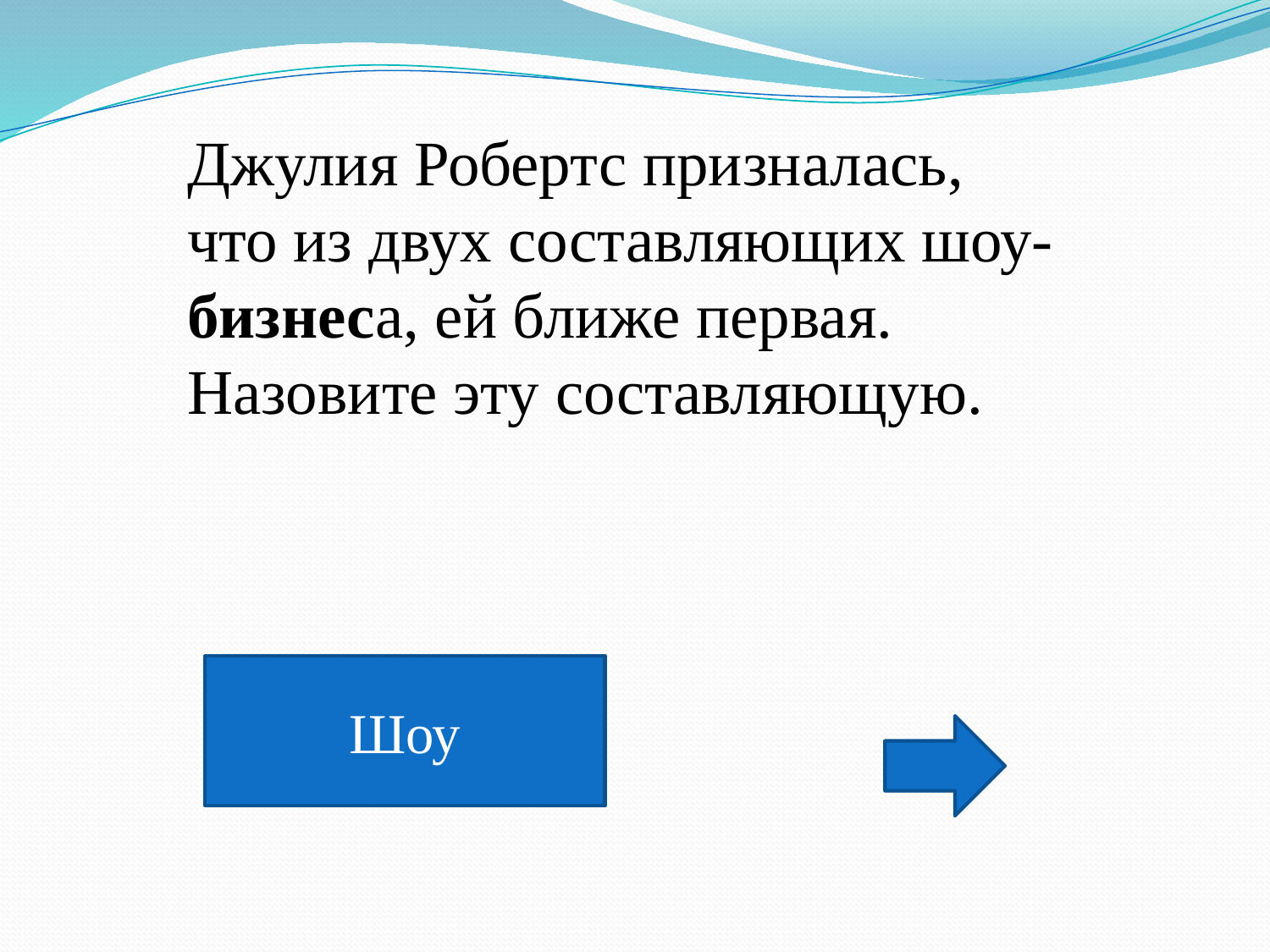

Джулия Робертс призналась, что из двух составляющих шоу-бизнеса, ей ближе первая. Назовите эту составляющую.
Шоу